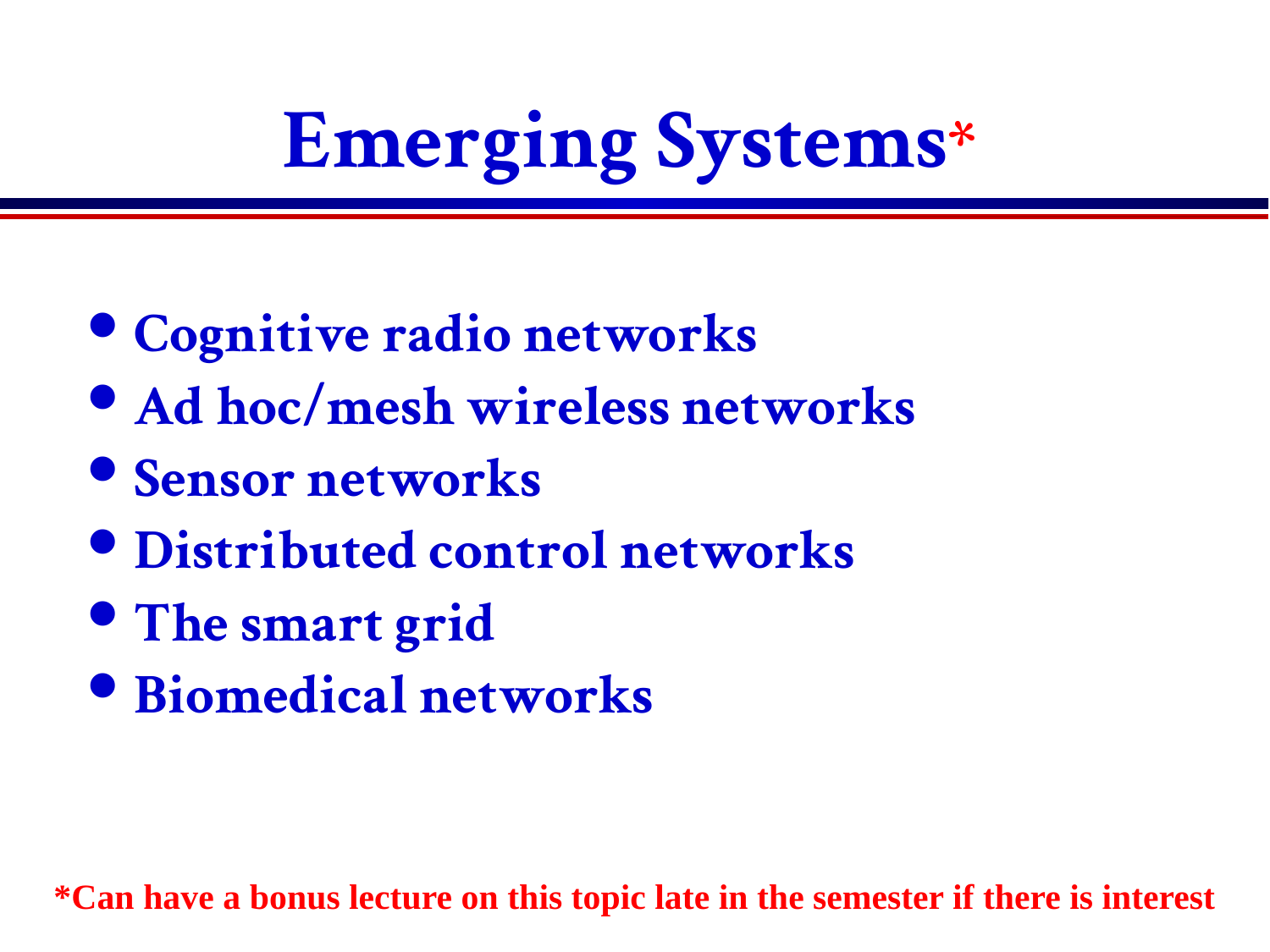

# Emerging Systems*

Cognitive radio networks
Ad hoc/mesh wireless networks
Sensor networks
Distributed control networks
The smart grid
Biomedical networks
*Can have a bonus lecture on this topic late in the semester if there is interest